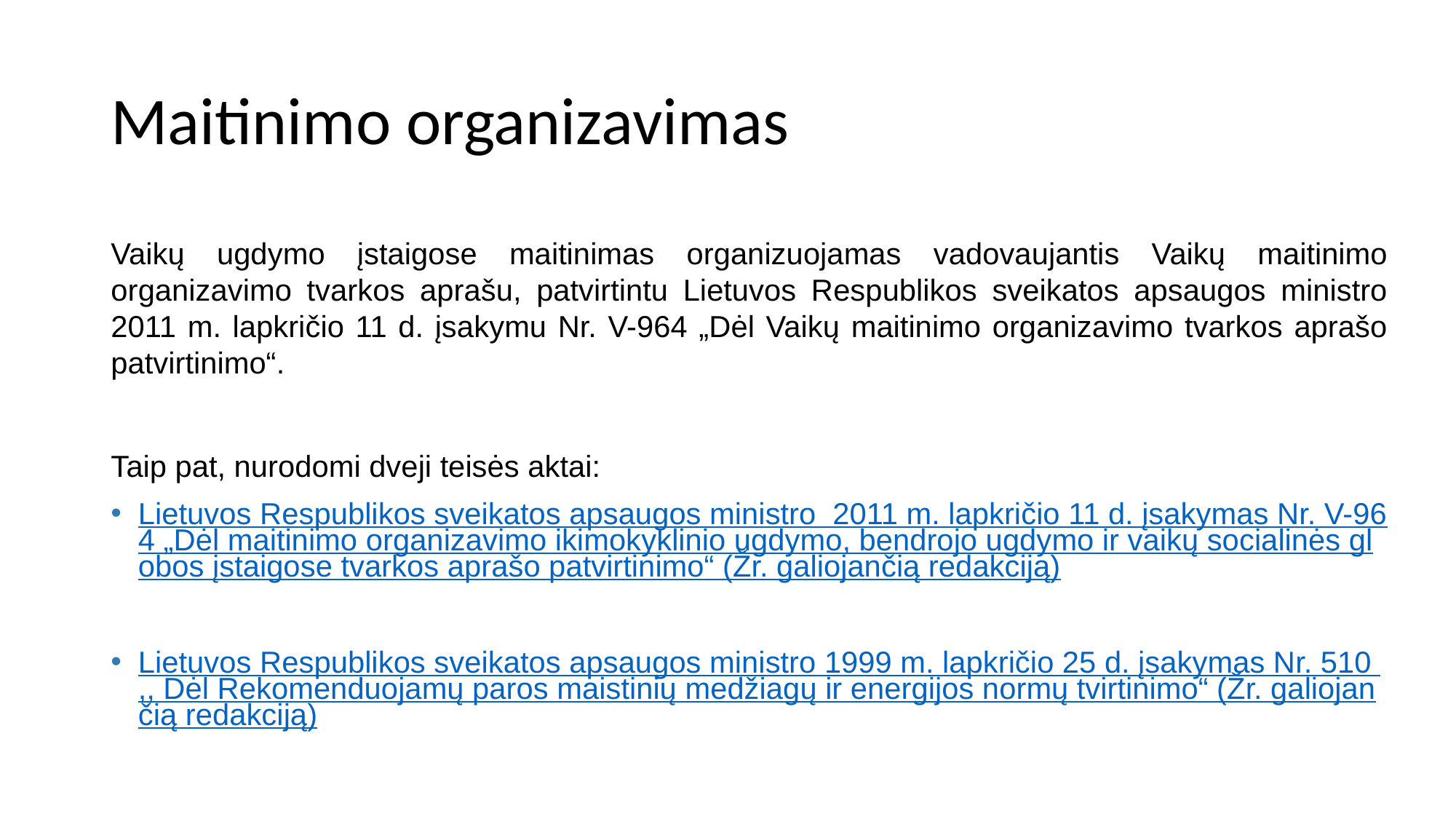

# Maitinimo organizavimas
Vaikų ugdymo įstaigose maitinimas organizuojamas vadovaujantis Vaikų maitinimo organizavimo tvarkos aprašu, patvirtintu Lietuvos Respublikos sveikatos apsaugos ministro 2011 m. lapkričio 11 d. įsakymu Nr. V-964 „Dėl Vaikų maitinimo organizavimo tvarkos aprašo patvirtinimo“.

Taip pat, nurodomi dveji teisės aktai:
Lietuvos Respublikos sveikatos apsaugos ministro  2011 m. lapkričio 11 d. įsakymas Nr. V-964 „Dėl maitinimo organizavimo ikimokyklinio ugdymo, bendrojo ugdymo ir vaikų socialinės globos įstaigose tvarkos aprašo patvirtinimo“ (Žr. galiojančią redakciją)

Lietuvos Respublikos sveikatos apsaugos ministro 1999 m. lapkričio 25 d. įsakymas Nr. 510 ,, Dėl Rekomenduojamų paros maistinių medžiagų ir energijos normų tvirtinimo“ (Žr. galiojančią redakciją)